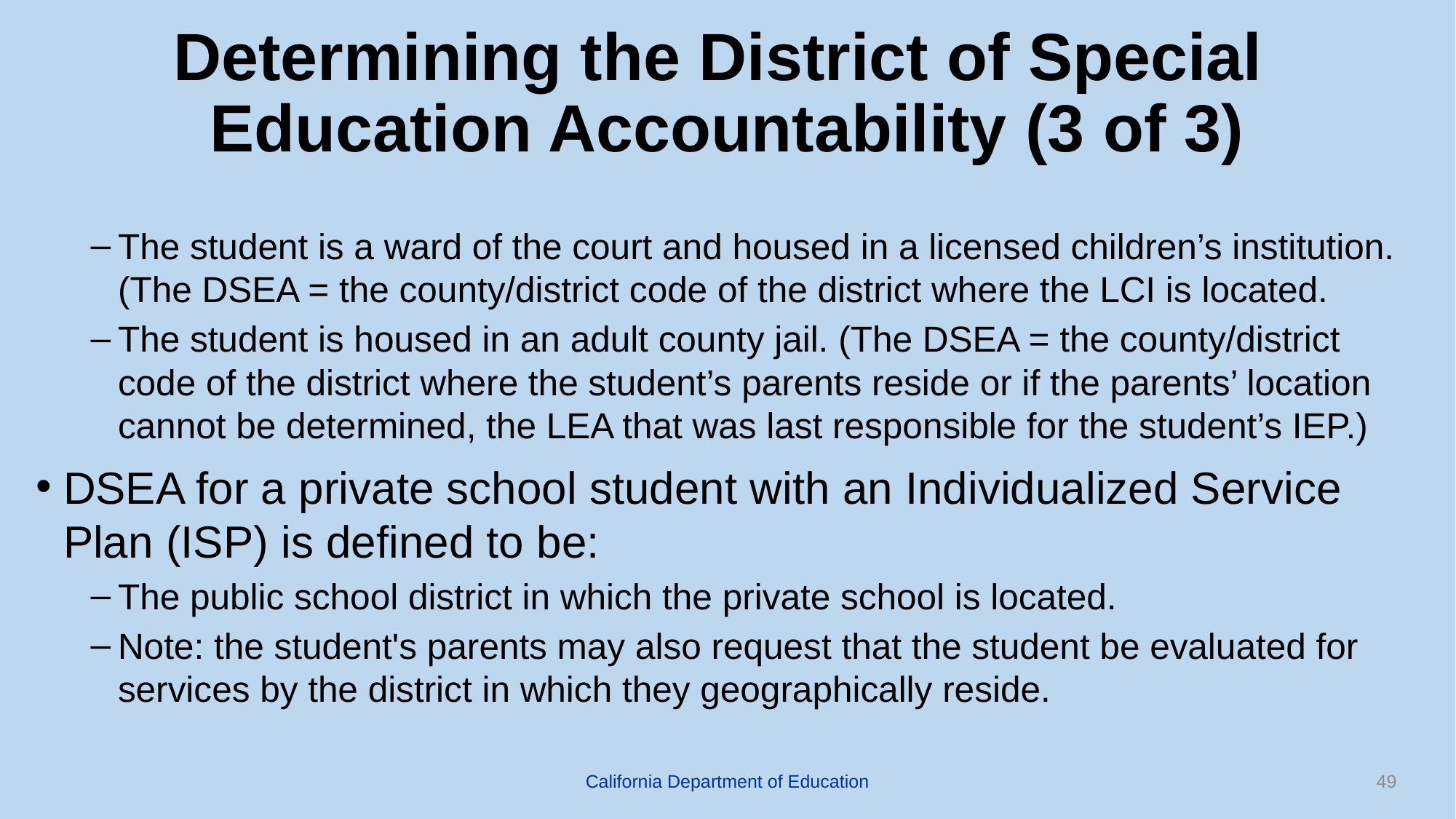

# Determining the District of Special Education Accountability (3 of 3)
The student is a ward of the court and housed in a licensed children’s institution. (The DSEA = the county/district code of the district where the LCI is located.
The student is housed in an adult county jail. (The DSEA = the county/district code of the district where the student’s parents reside or if the parents’ location cannot be determined, the LEA that was last responsible for the student’s IEP.)
DSEA for a private school student with an Individualized Service Plan (ISP) is defined to be:
The public school district in which the private school is located.
Note: the student's parents may also request that the student be evaluated for services by the district in which they geographically reside.

California Department of Education
49